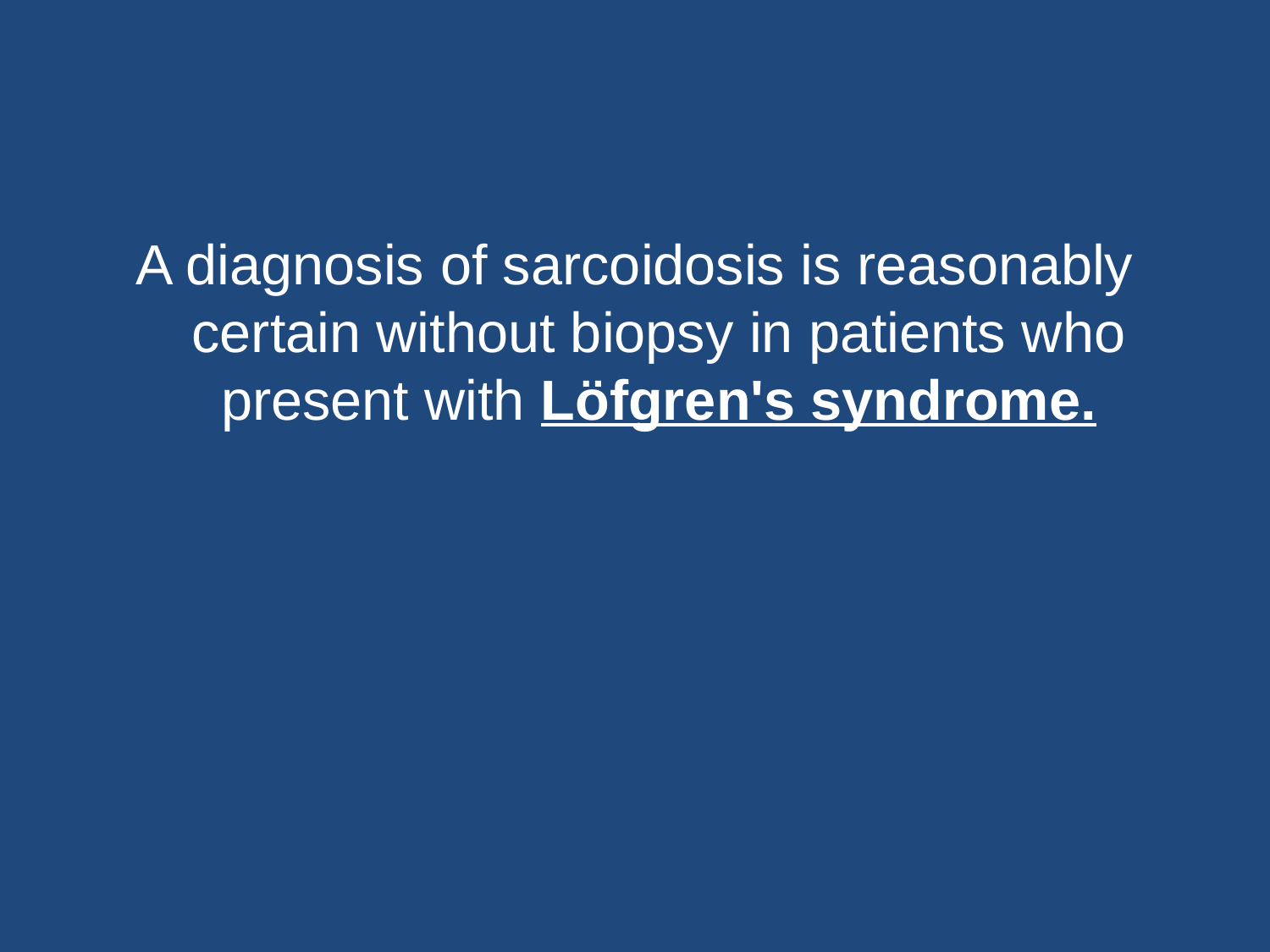

#
A diagnosis of sarcoidosis is reasonably certain without biopsy in patients who present with Löfgren's syndrome.